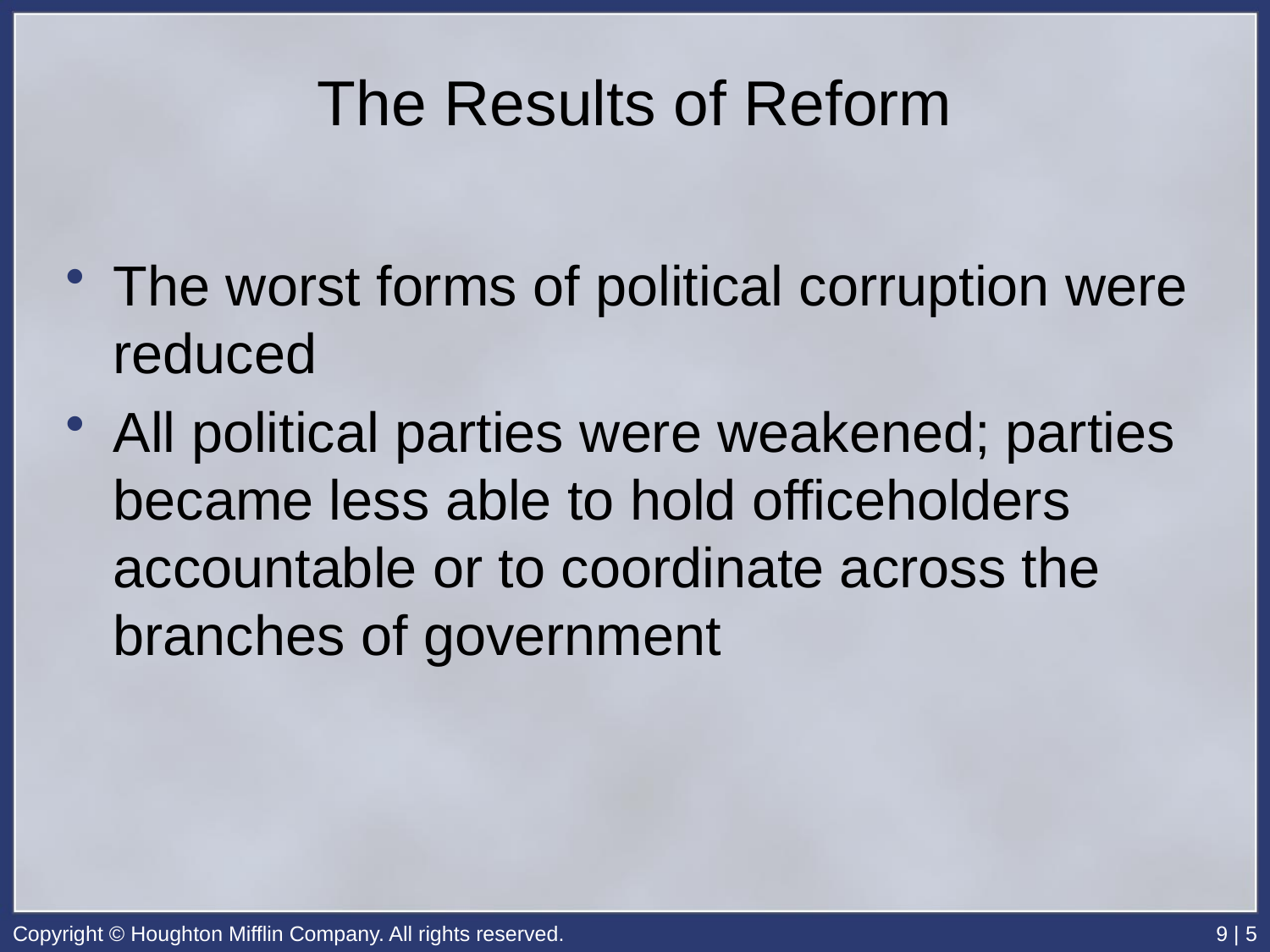

# The Results of Reform
The worst forms of political corruption were reduced
All political parties were weakened; parties became less able to hold officeholders accountable or to coordinate across the branches of government
Copyright © Houghton Mifflin Company. All rights reserved.
9 | 5